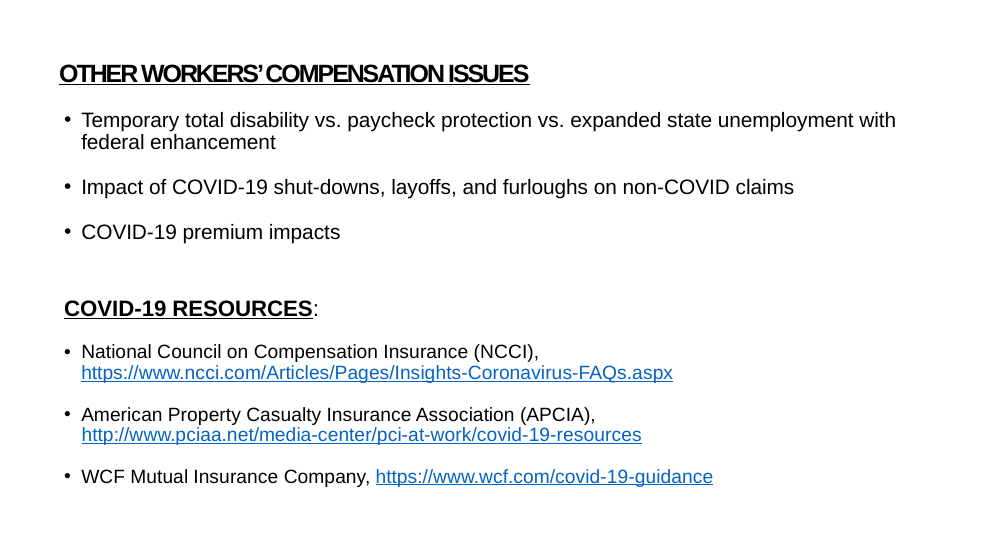

OTHER WORKERS’ COMPENSATION ISSUES
Temporary total disability vs. paycheck protection vs. expanded state unemployment with federal enhancement

Impact of COVID-19 shut-downs, layoffs, and furloughs on non-COVID claims

COVID-19 premium impacts

COVID-19 RESOURCES:

National Council on Compensation Insurance (NCCI), https://www.ncci.com/Articles/Pages/Insights-Coronavirus-FAQs.aspx

American Property Casualty Insurance Association (APCIA),
http://www.pciaa.net/media-center/pci-at-work/covid-19-resources

WCF Mutual Insurance Company, https://www.wcf.com/covid-19-guidance